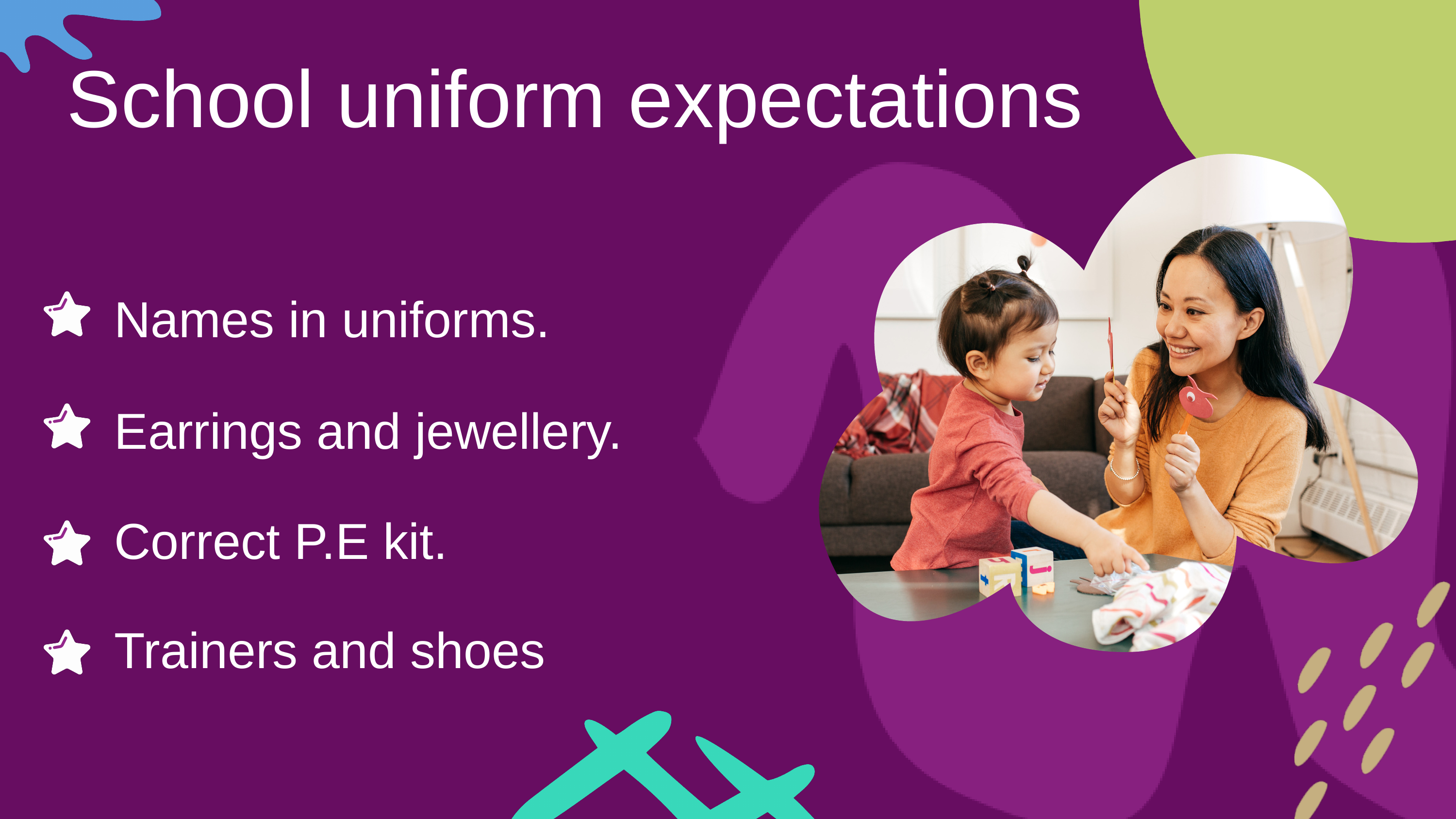

School uniform expectations

Names in uniforms.

Earrings and jewellery.

Correct P.E kit.

Trainers and shoes